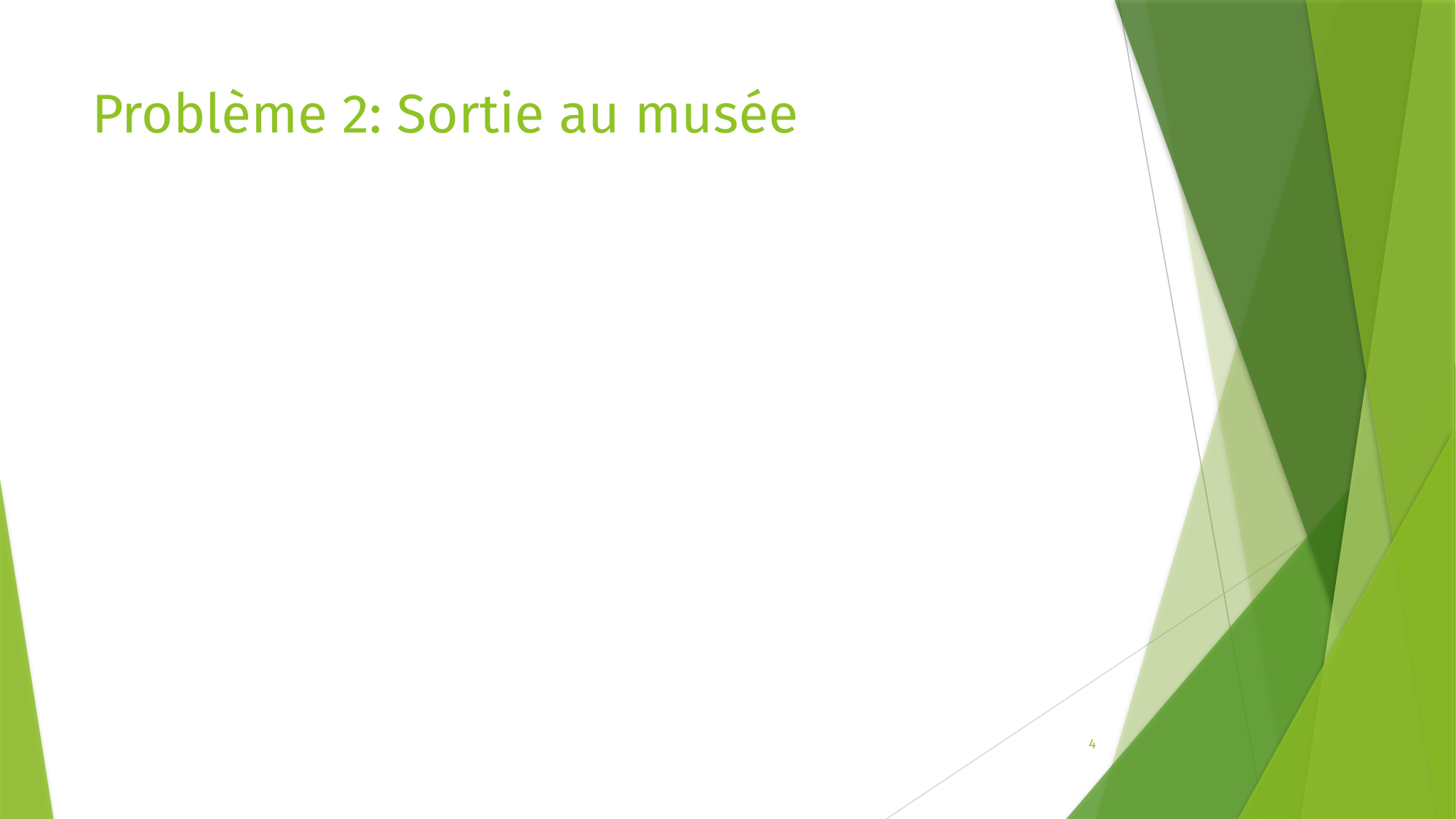

# Problème 2: Sortie au musée
4